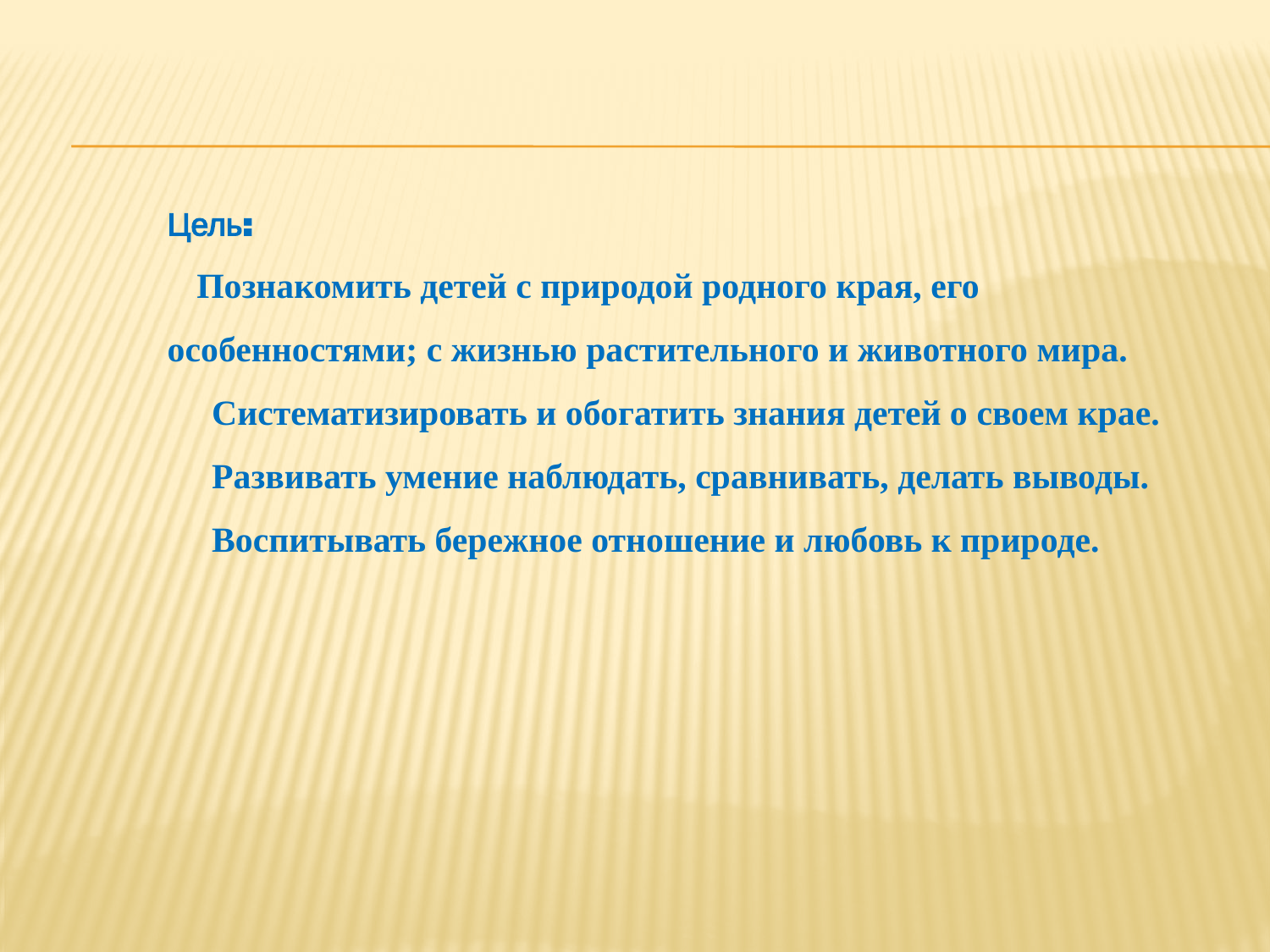

Цель:
   Познакомить детей с природой родного края, его       особенностями; с жизнью растительного и животного мира.
     Систематизировать и обогатить знания детей о своем крае.
     Развивать умение наблюдать, сравнивать, делать выводы.
     Воспитывать бережное отношение и любовь к природе.